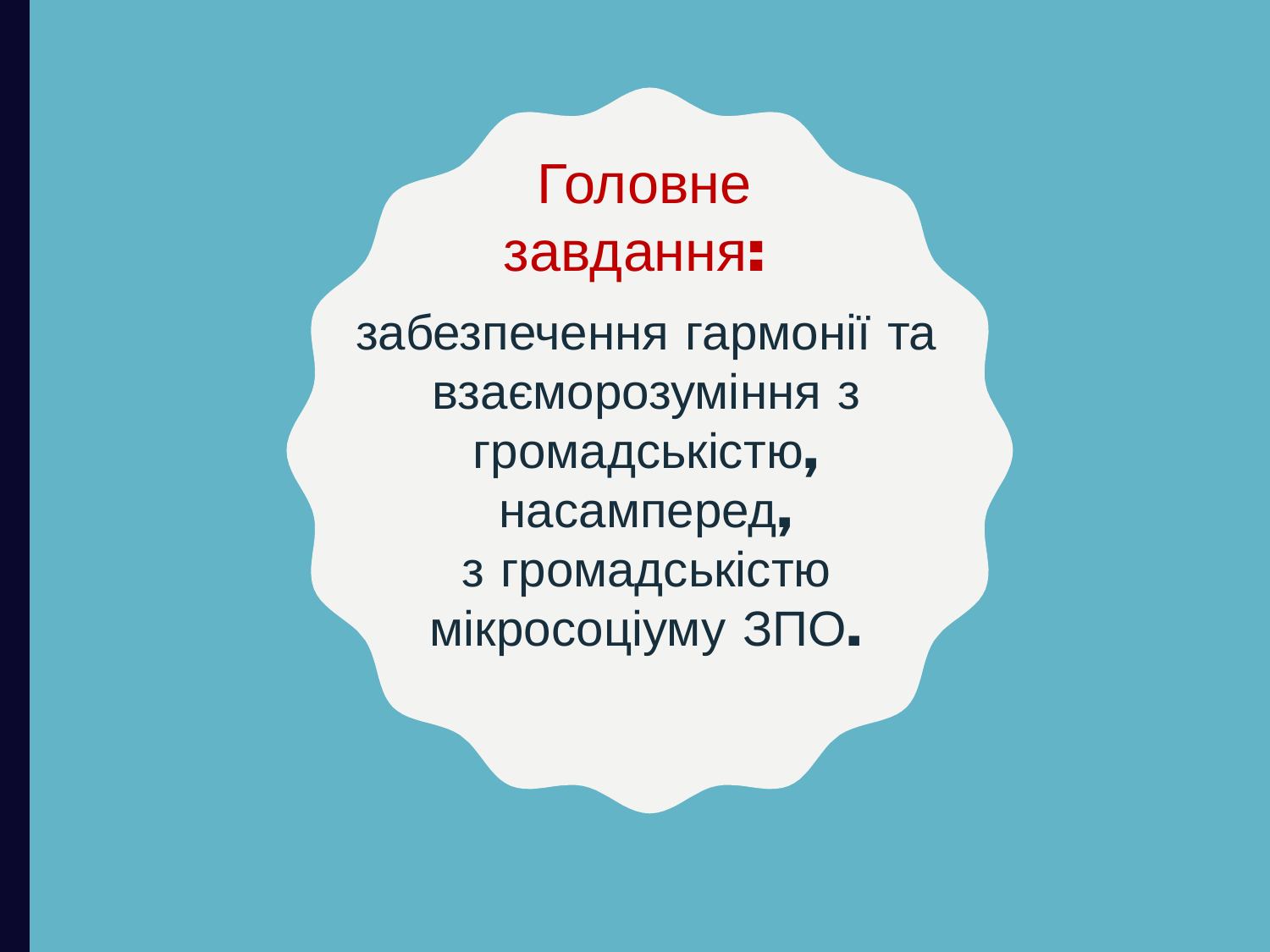

Головне
завдання:
забезпечення гармонії та взаєморозуміння з громадськістю, насамперед,
з громадськістю мікросоціуму ЗПО.